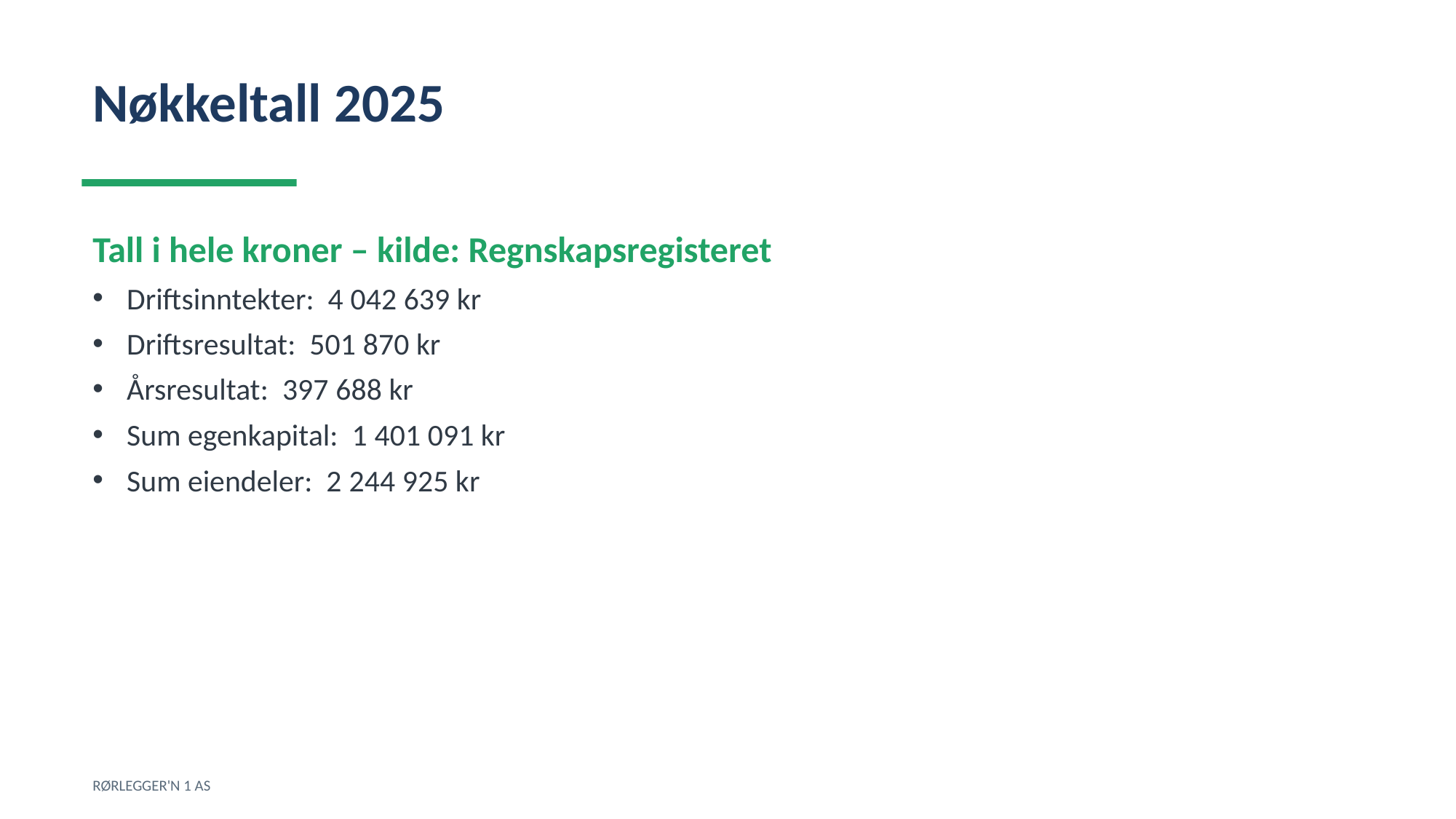

Nøkkeltall 2025

Tall i hele kroner – kilde: Regnskapsregisteret
Driftsinntekter:  4 042 639 kr
Driftsresultat:  501 870 kr
Årsresultat:  397 688 kr
Sum egenkapital:  1 401 091 kr
Sum eiendeler:  2 244 925 kr
RØRLEGGER'N 1 AS